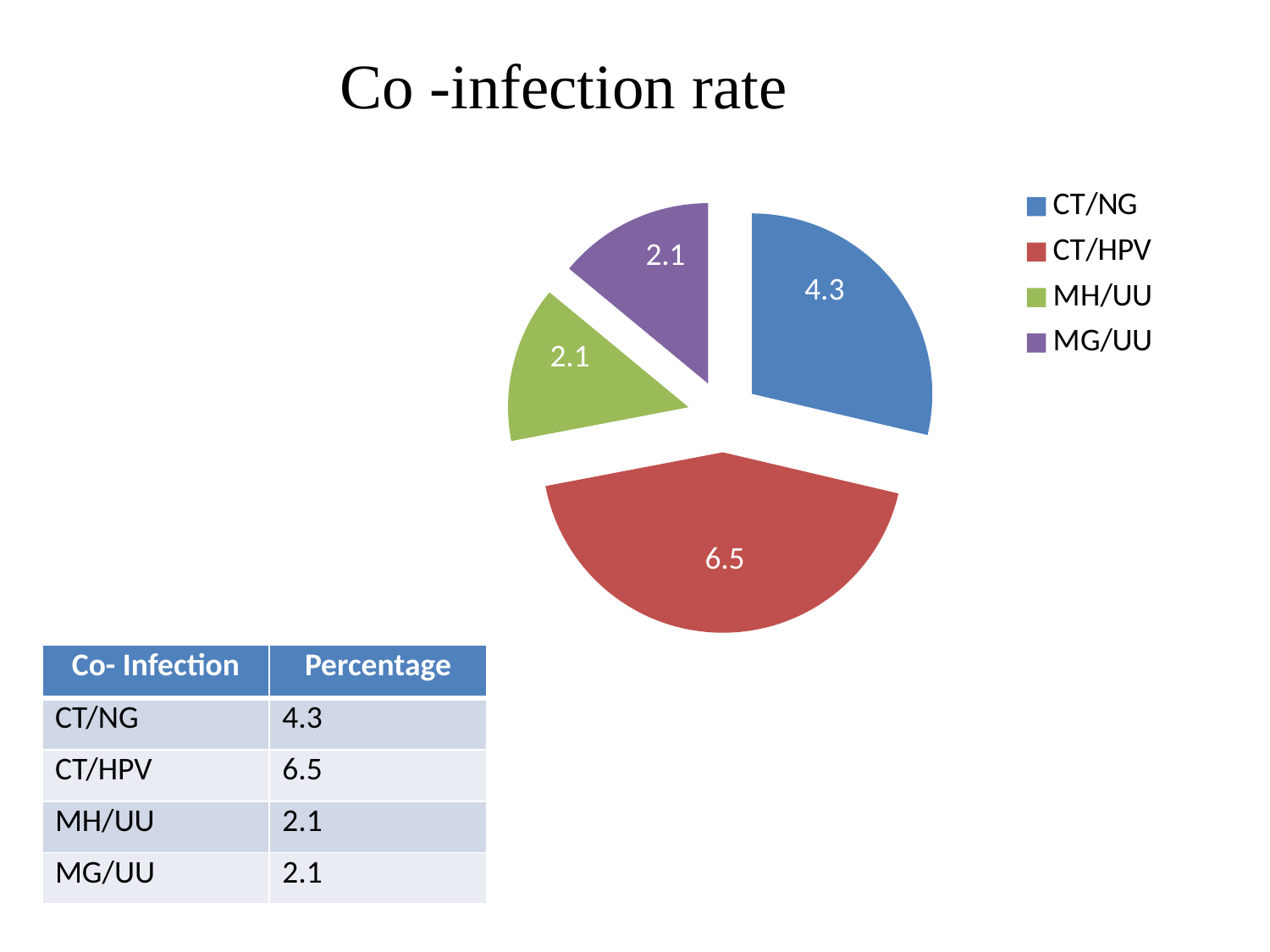

# Co -infection rate

### Chart

| Category | Co- Infection |
|---|---|
| CT/NG | 4.3 |
| CT/HPV | 6.5 |
| MH/UU | 2.1 |
| MG/UU | 2.1 |
| Co- Infection | Percentage |
| --- | --- |
| CT/NG | 4.3 |
| CT/HPV | 6.5 |
| MH/UU | 2.1 |
| MG/UU | 2.1 |